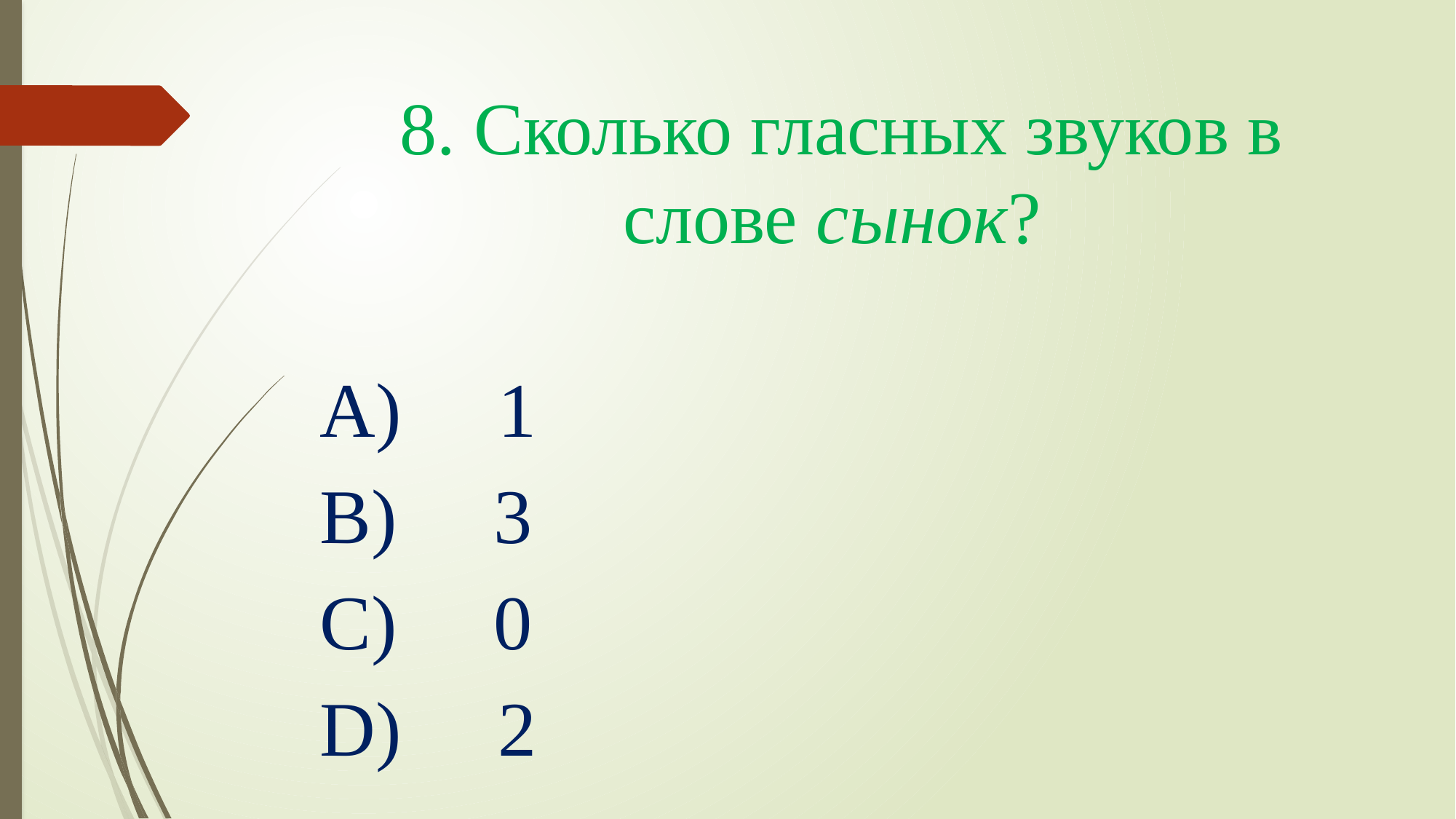

# 8. Сколько гласных звуков в слове сынок?

А)     1
В)     3
С)     0
D)     2